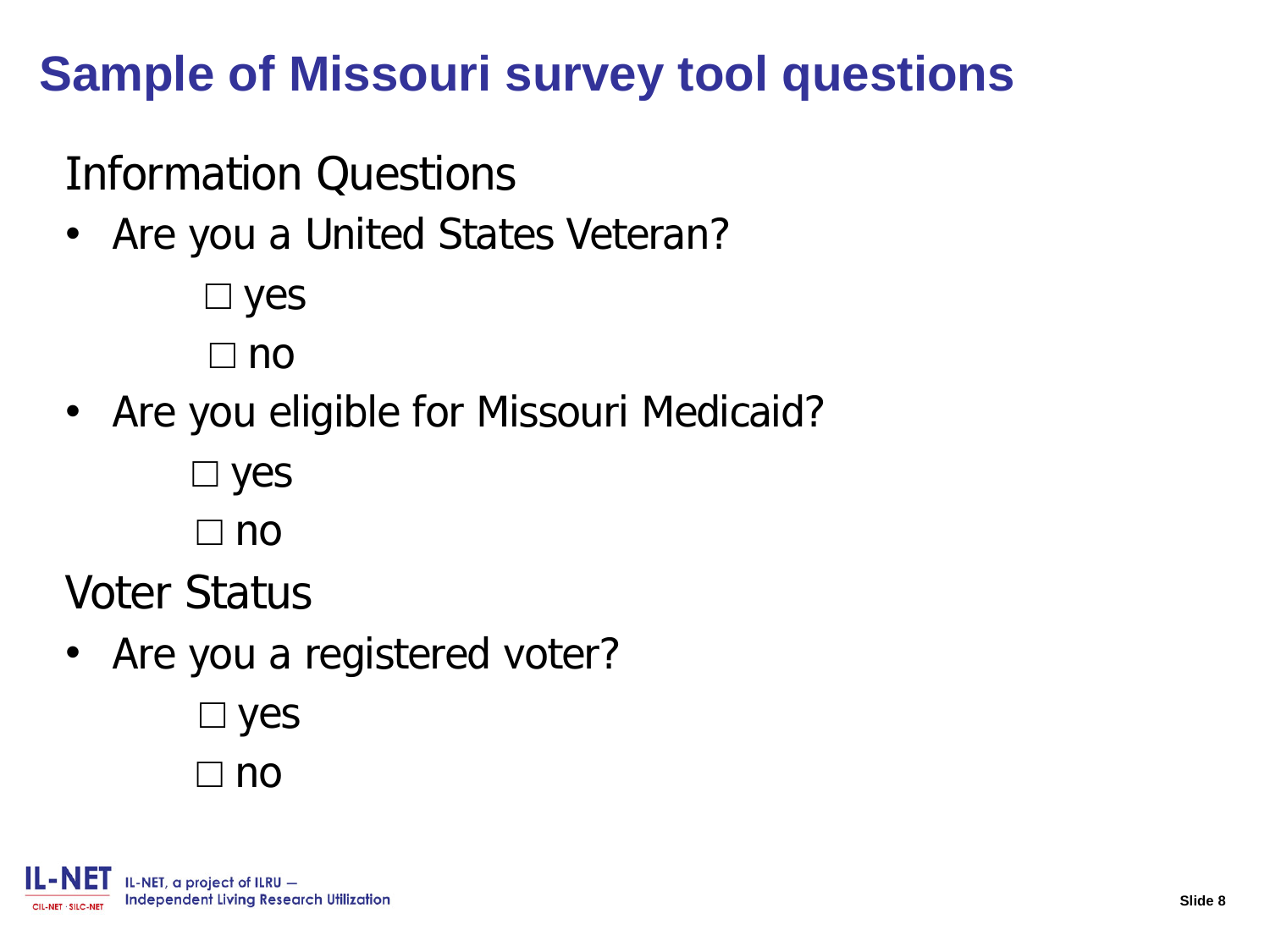

# Slide 8 Sample of Missouri survey tool questions
Information Questions
Are you a United States Veteran?
	 □ yes
           □ no
Are you eligible for Missouri Medicaid?
	□ yes
          □ no
Voter Status
Are you a registered voter?
      □ yes
          □ no